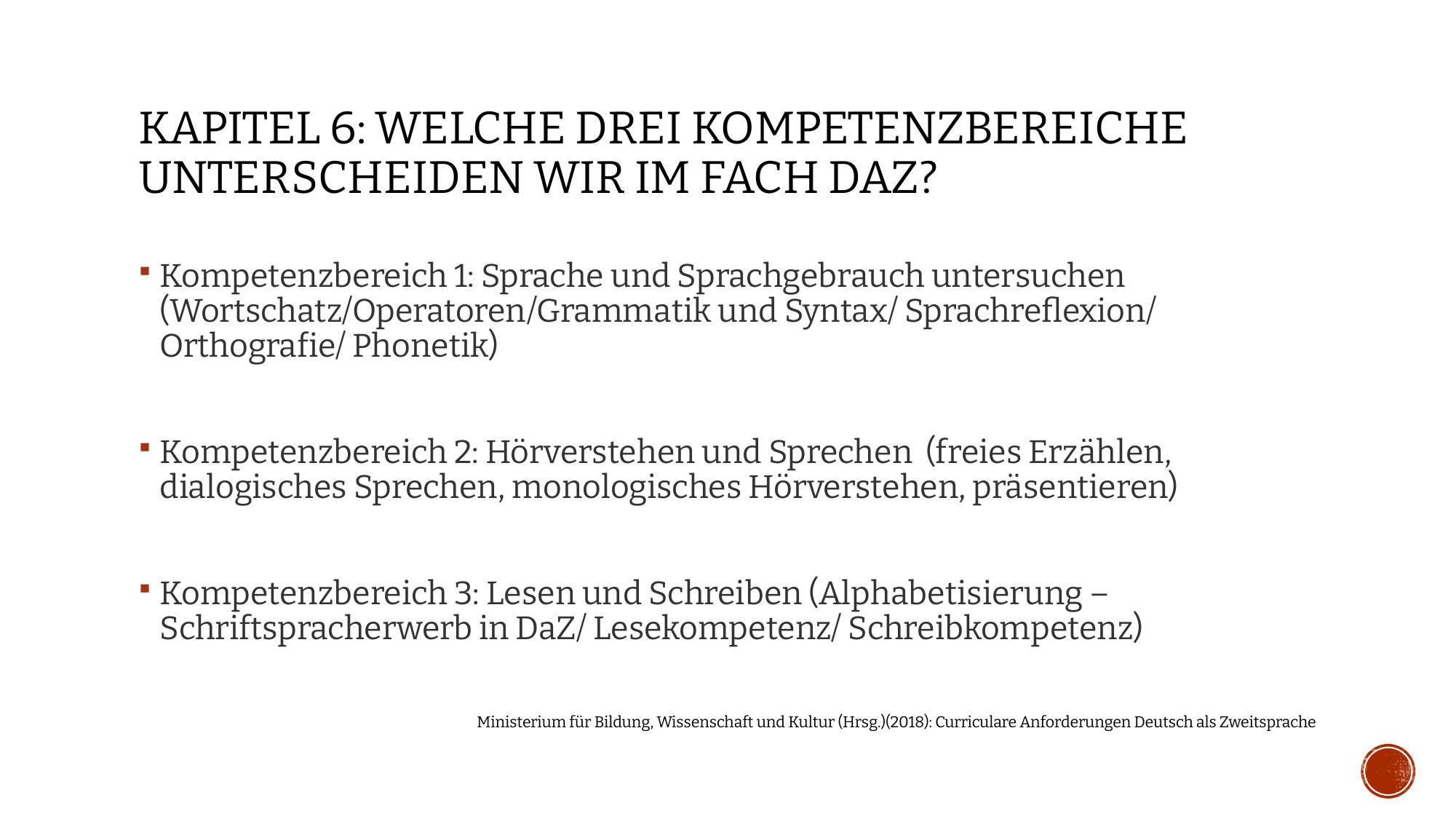

# Kapitel 6: Welche drei Kompetenzbereiche unterscheiden wir im Fach DaZ?
Kompetenzbereich 1: Sprache und Sprachgebrauch untersuchen (Wortschatz/Operatoren/Grammatik und Syntax/ Sprachreflexion/ Orthografie/ Phonetik)

Kompetenzbereich 2: Hörverstehen und Sprechen  (freies Erzählen, dialogisches Sprechen, monologisches Hörverstehen, präsentieren)

Kompetenzbereich 3: Lesen und Schreiben (Alphabetisierung – Schriftspracherwerb in DaZ/ Lesekompetenz/ Schreibkompetenz)

Ministerium für Bildung, Wissenschaft und Kultur (Hrsg.)(2018): Curriculare Anforderungen Deutsch als Zweitsprache